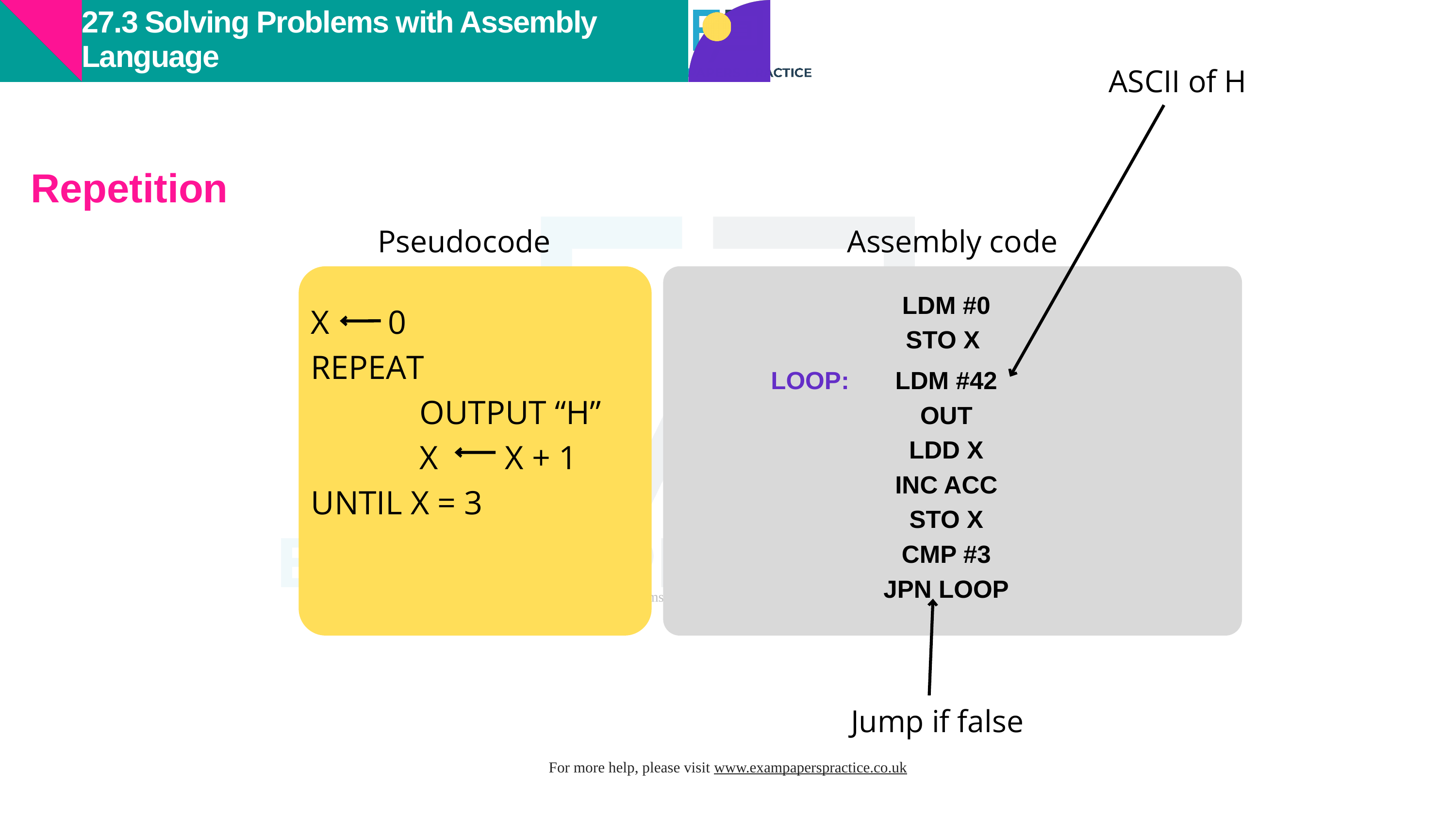

27.3 Solving Problems with Assembly Language

ASCII of H

Repetition
Pseudocode
Assembly code

LDM #0
STO X
X       0
REPEAT
             OUTPUT “H”
             X        X + 1
UNTIL X = 3

LOOP:
LDM #42
OUT
LDD X
INC ACC
STO X
CMP #3
JPN LOOP

Jump if false